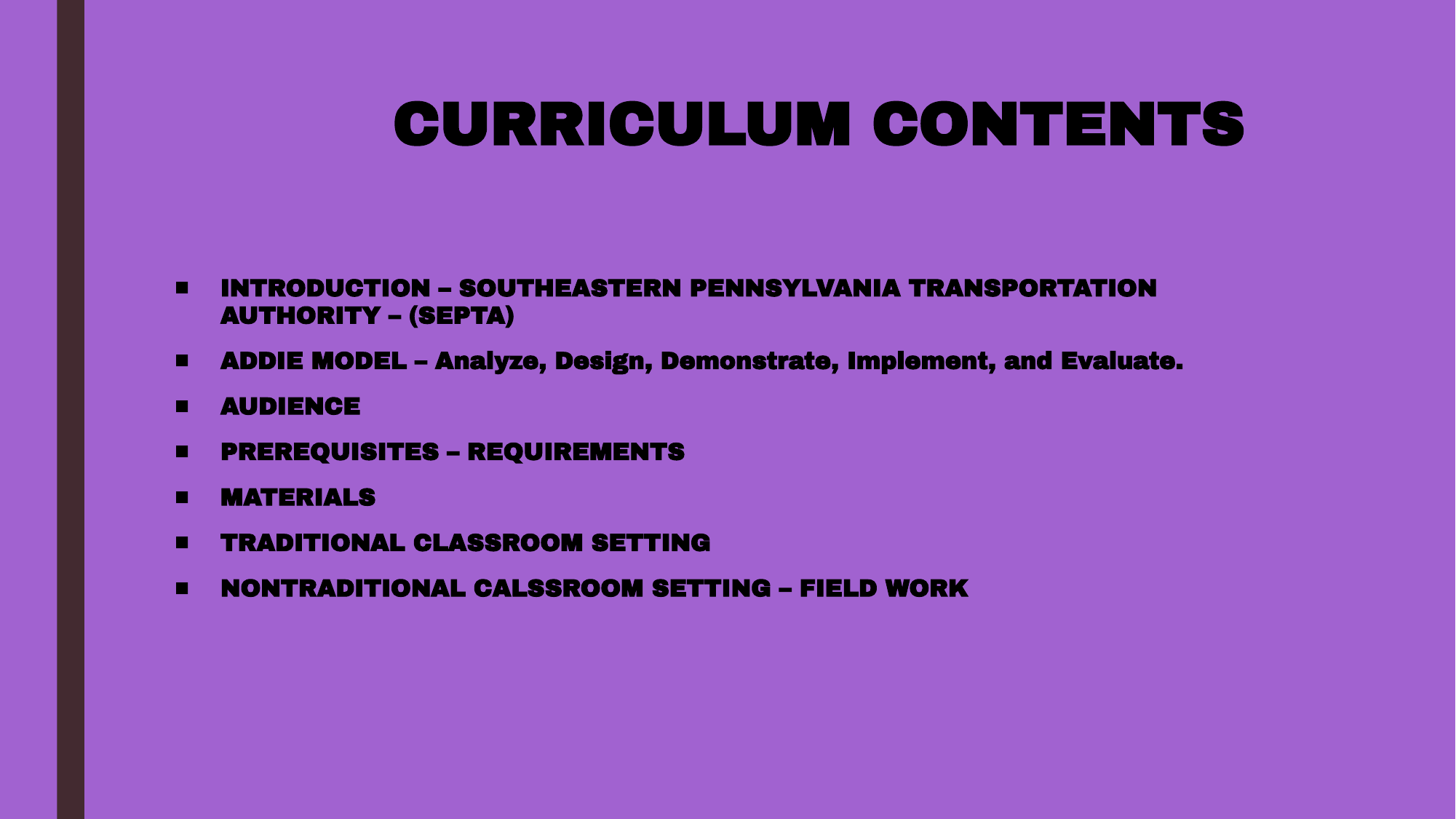

# CURRICULUM CONTENTS
INTRODUCTION – SOUTHEASTERN PENNSYLVANIA TRANSPORTATION AUTHORITY – (SEPTA)
ADDIE MODEL – Analyze, Design, Demonstrate, Implement, and Evaluate.
AUDIENCE
PREREQUISITES – REQUIREMENTS
MATERIALS
TRADITIONAL CLASSROOM SETTING
NONTRADITIONAL CALSSROOM SETTING – FIELD WORK